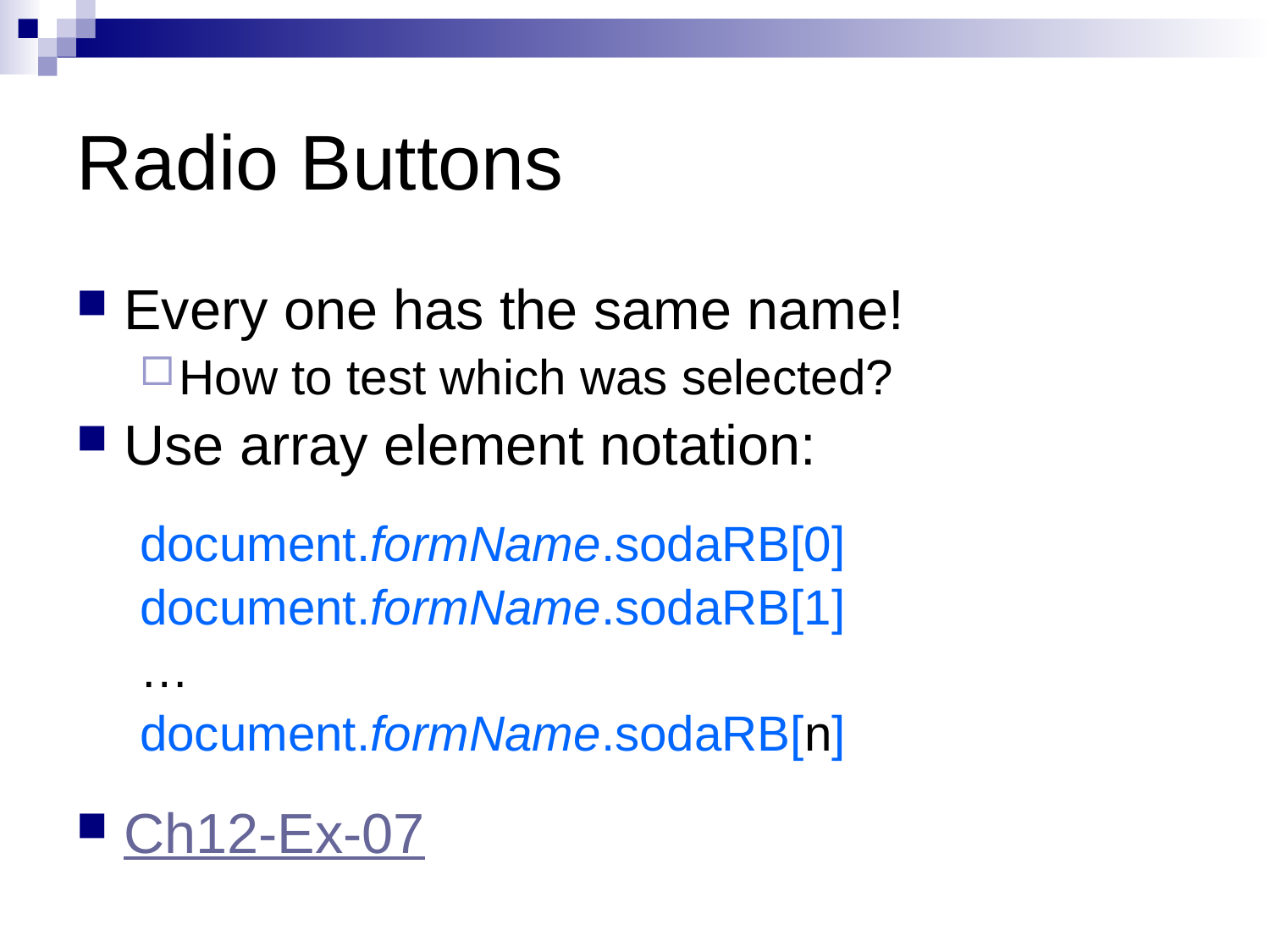

# Radio Buttons
Every one has the same name!
How to test which was selected?
Use array element notation:

document.formName.sodaRB[0]
document.formName.sodaRB[1]
…
document.formName.sodaRB[n]

Ch12-Ex-07